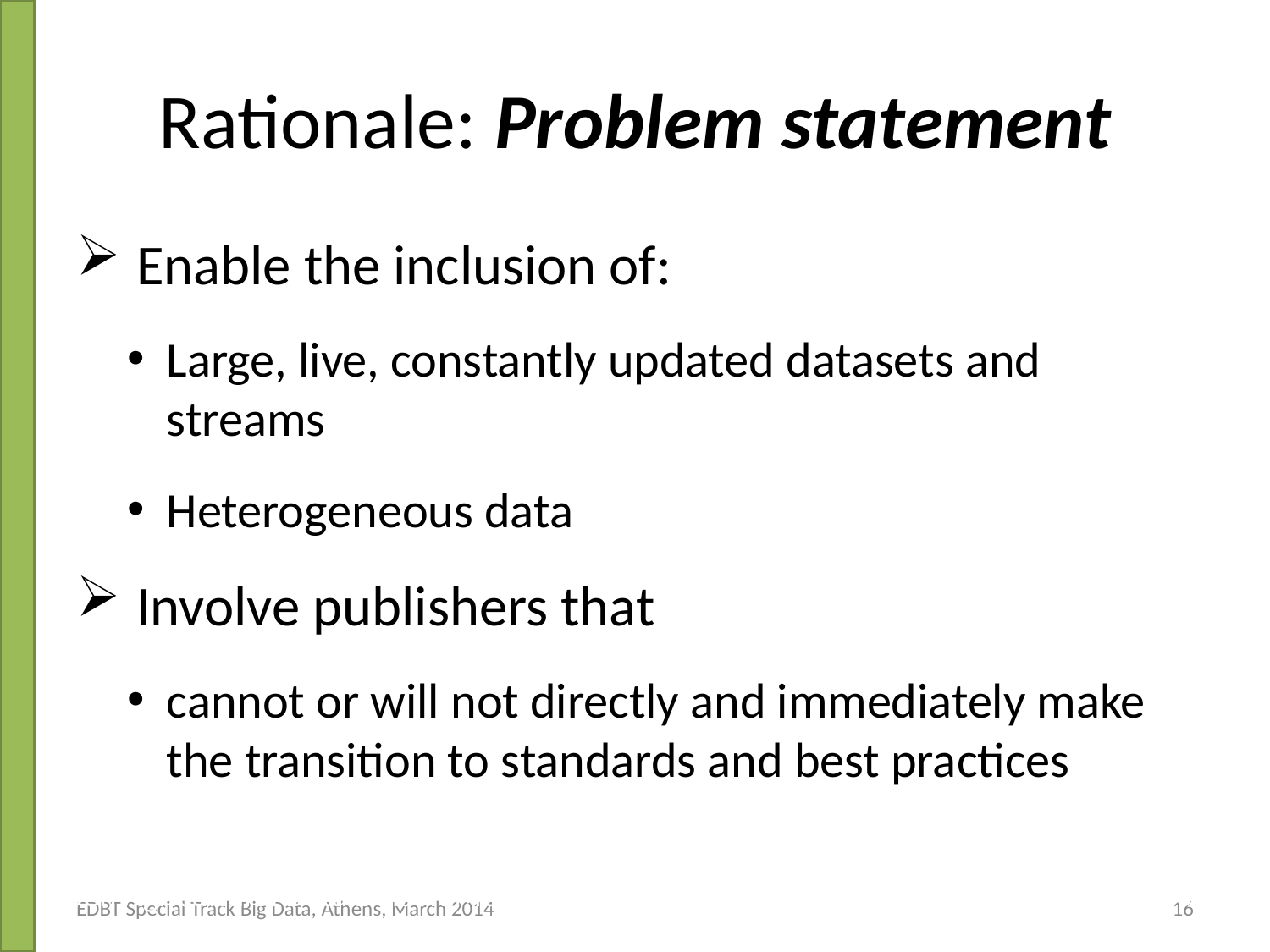

# Rationale: Problem statement
 Enable the inclusion of:
Large, live, constantly updated datasets and streams
Heterogeneous data
 Involve publishers that
cannot or will not directly and immediately make the transition to standards and best practices
Open Agricultural Data Liaison Meeting
30-31/10/2013
EDBT Special Track Big Data, Athens, March 2014
16